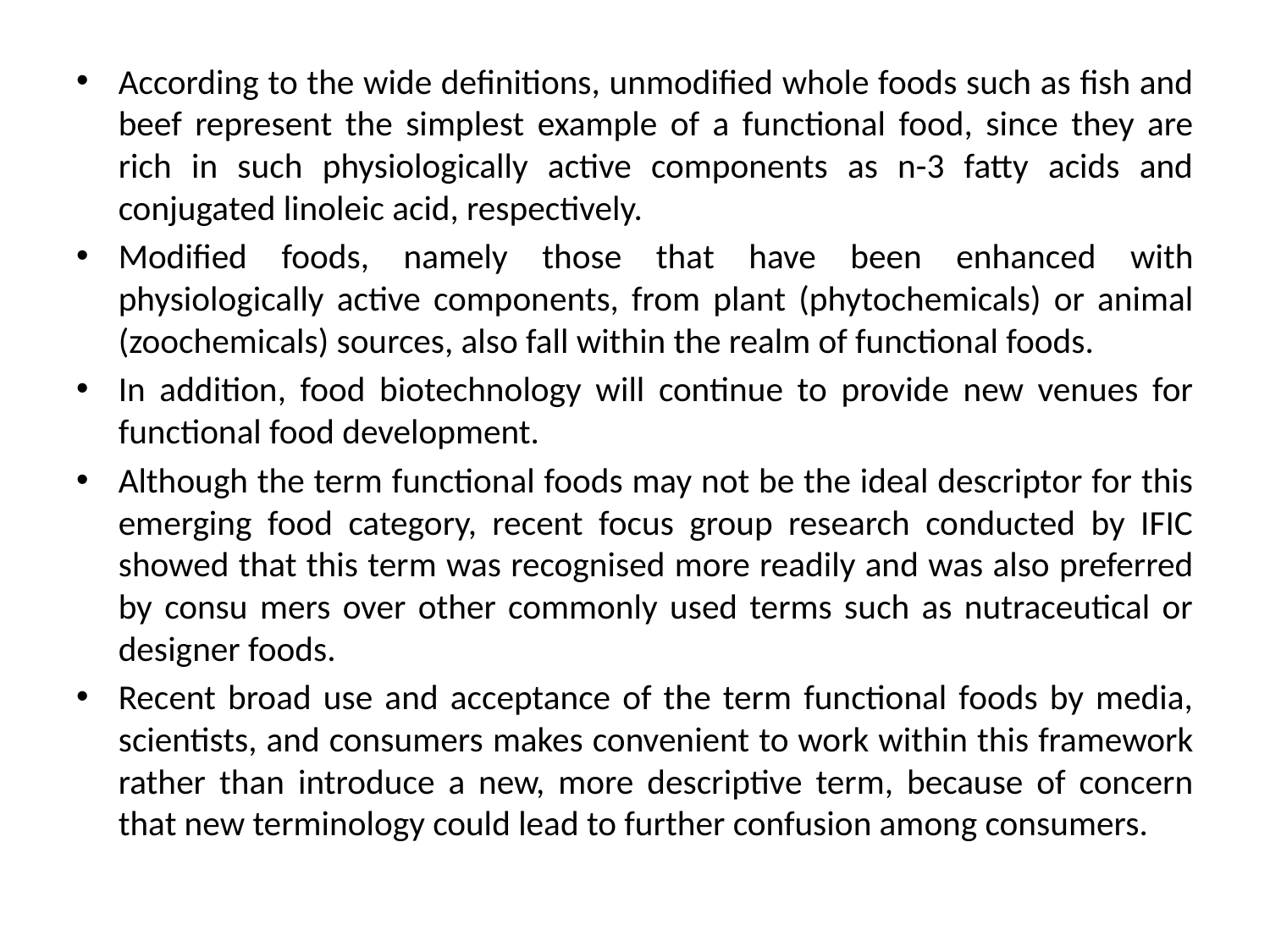

According to the wide definitions, unmodified whole foods such as fish and beef represent the simplest example of a functional food, since they are rich in such physiologically active components as n-3 fatty acids and conjugated linoleic acid, respectively.
Modified foods, namely those that have been enhanced with physiologically active components, from plant (phytochemicals) or animal (zoochemicals) sources, also fall within the realm of functional foods.
In addition, food biotechnology will continue to provide new venues for functional food development.
Although the term functional foods may not be the ideal descriptor for this emerging food category, recent focus group research conducted by IFIC showed that this term was recognised more readily and was also preferred by consu mers over other commonly used terms such as nutraceutical or designer foods.
Recent broad use and acceptance of the term functional foods by media, scientists, and consumers makes convenient to work within this framework rather than introduce a new, more descriptive term, because of concern that new terminology could lead to further confusion among consumers.